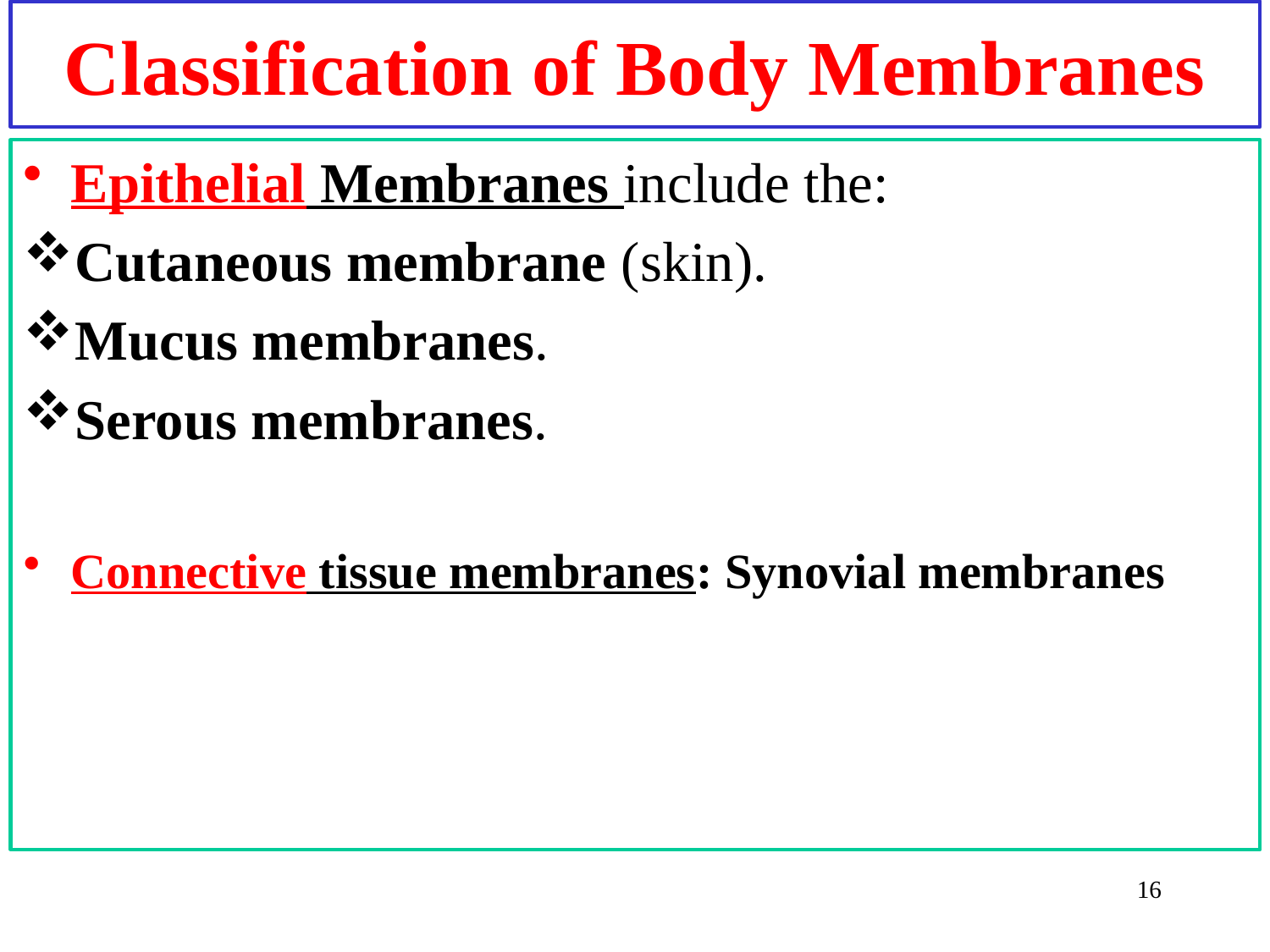

# Classification of Body Membranes
Epithelial Membranes include the:
Cutaneous membrane (skin).
Mucus membranes.
Serous membranes.

Connective tissue membranes: Synovial membranes
16